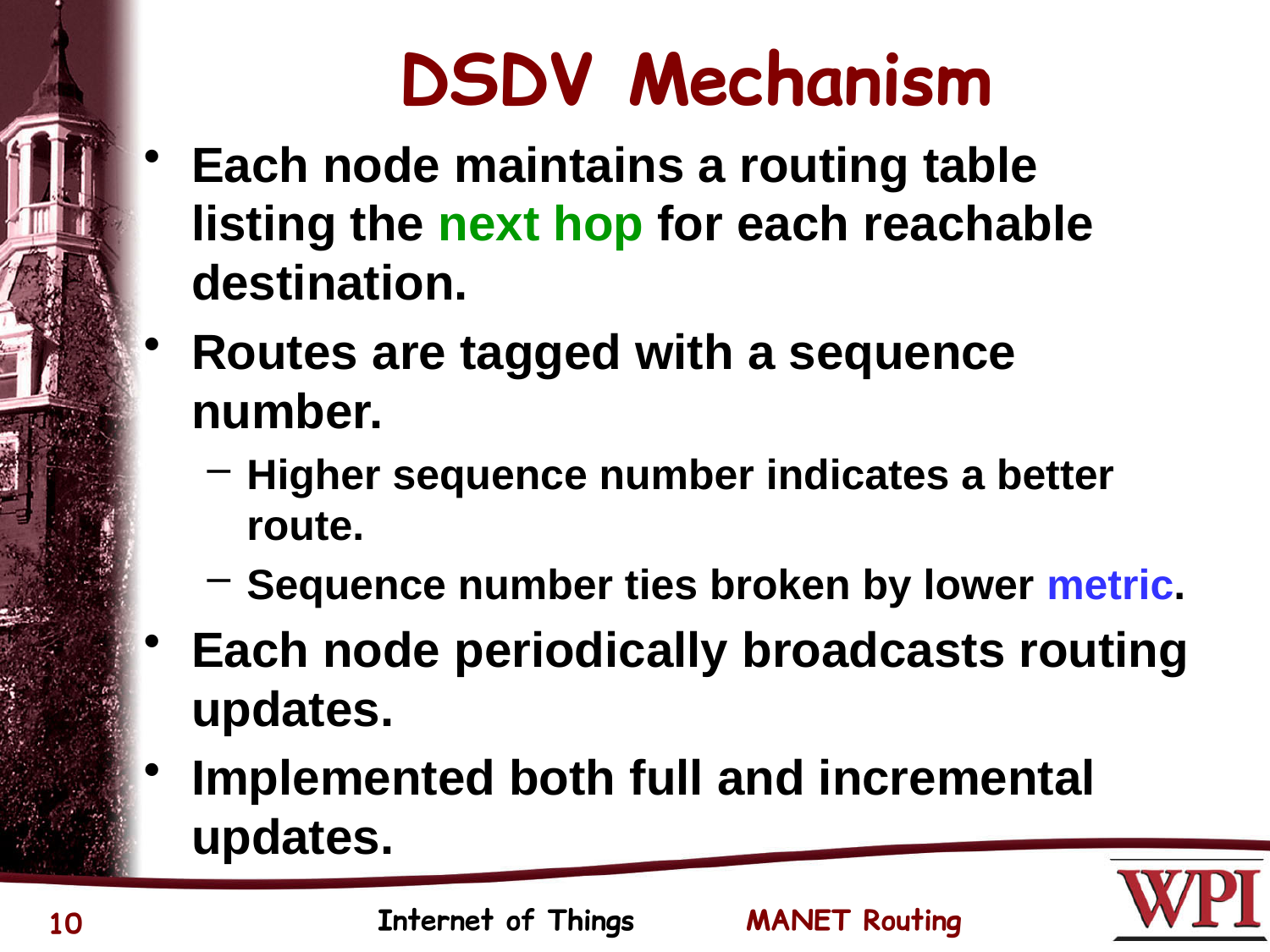

# DSDV Mechanism
Each node maintains a routing table listing the next hop for each reachable destination.
Routes are tagged with a sequence number.
Higher sequence number indicates a better route.
Sequence number ties broken by lower metric.
Each node periodically broadcasts routing updates.
Implemented both full and incremental updates.

10
Internet of Things         MANET Routing